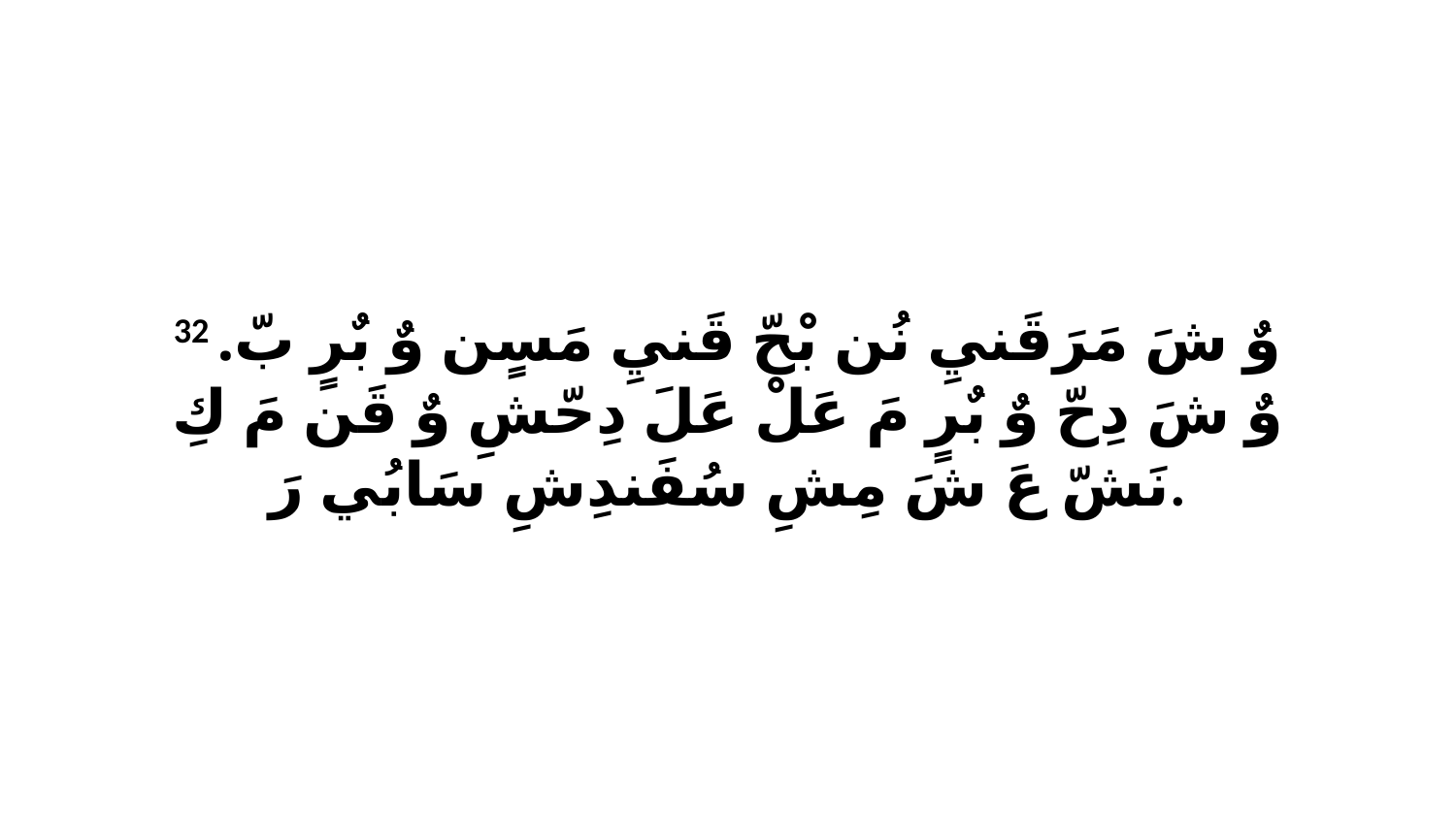

32 وٌ شَ مَرَقَنيِ نُن بْحّ قَنيِ مَسٍن وٌ بٌرٍ بّ. وٌ شَ دِحّ وٌ بٌرٍ مَ عَلْ عَلَ دِحّشِ وٌ قَن مَ كِ نَشّ عَ شَ مِشِ سُفَندِشِ سَابُي رَ.